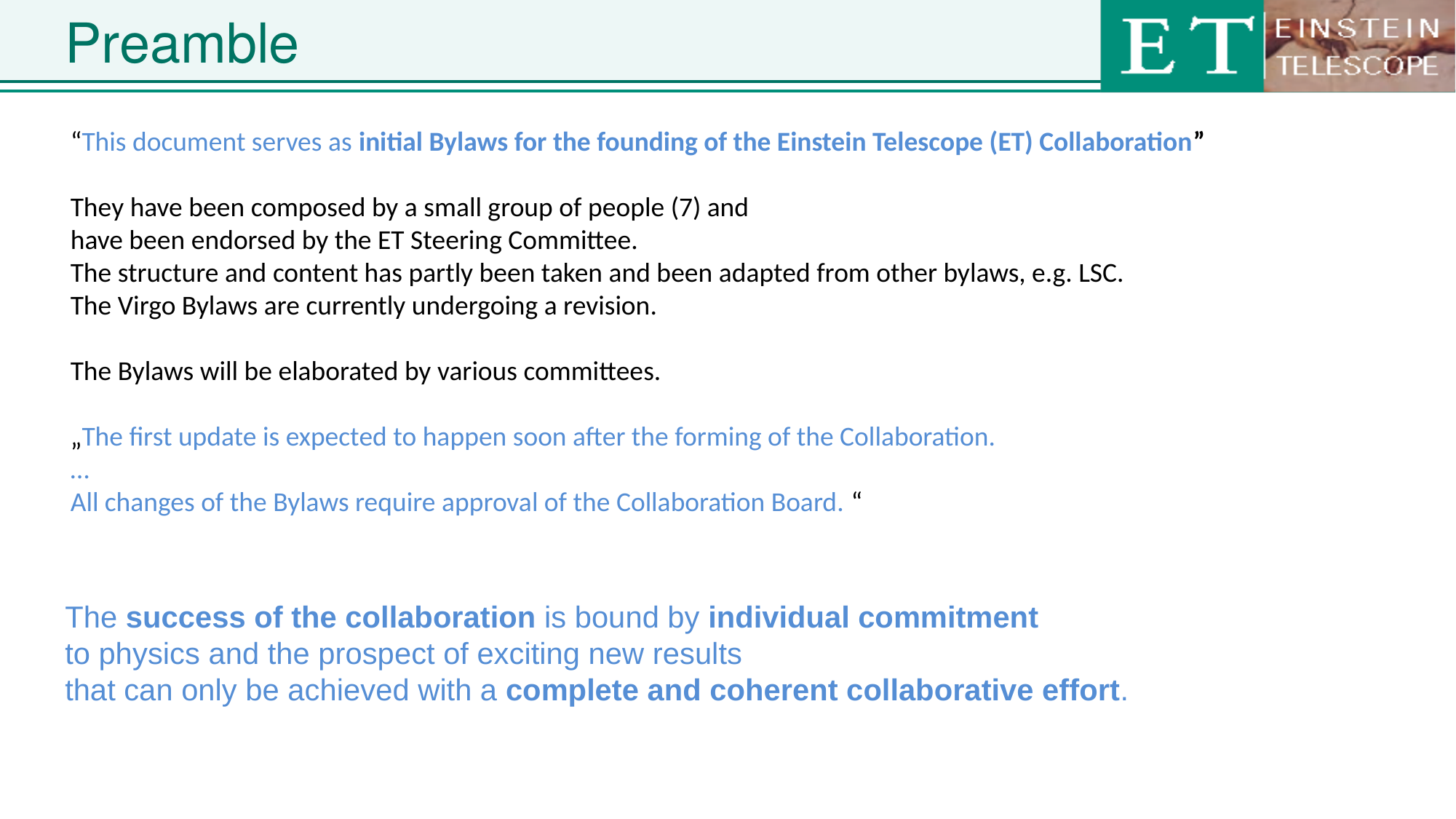

# Preamble
“This document serves as initial Bylaws for the founding of the Einstein Telescope (ET) Collaboration”

They have been composed by a small group of people (7) and
have been endorsed by the ET Steering Committee.
The structure and content has partly been taken and been adapted from other bylaws, e.g. LSC.
The Virgo Bylaws are currently undergoing a revision.

The Bylaws will be elaborated by various committees.

„The first update is expected to happen soon after the forming of the Collaboration.
…
All changes of the Bylaws require approval of the Collaboration Board. “

The success of the collaboration is bound by individual commitment
to physics and the prospect of exciting new results
that can only be achieved with a complete and coherent collaborative effort.